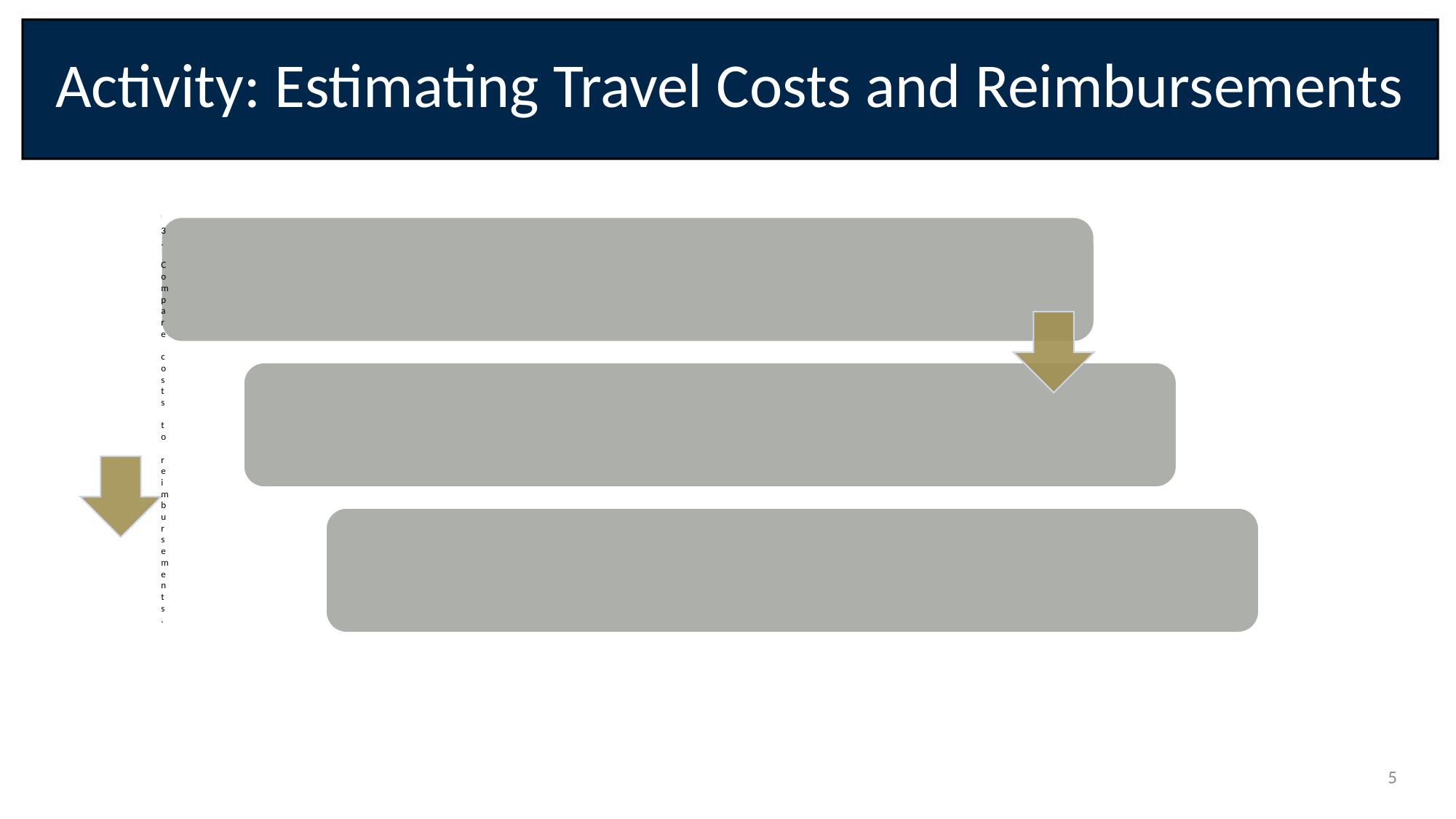

# Activity: Estimating Travel Costs and Reimbursements
3. Compare costs to reimbursements.
5